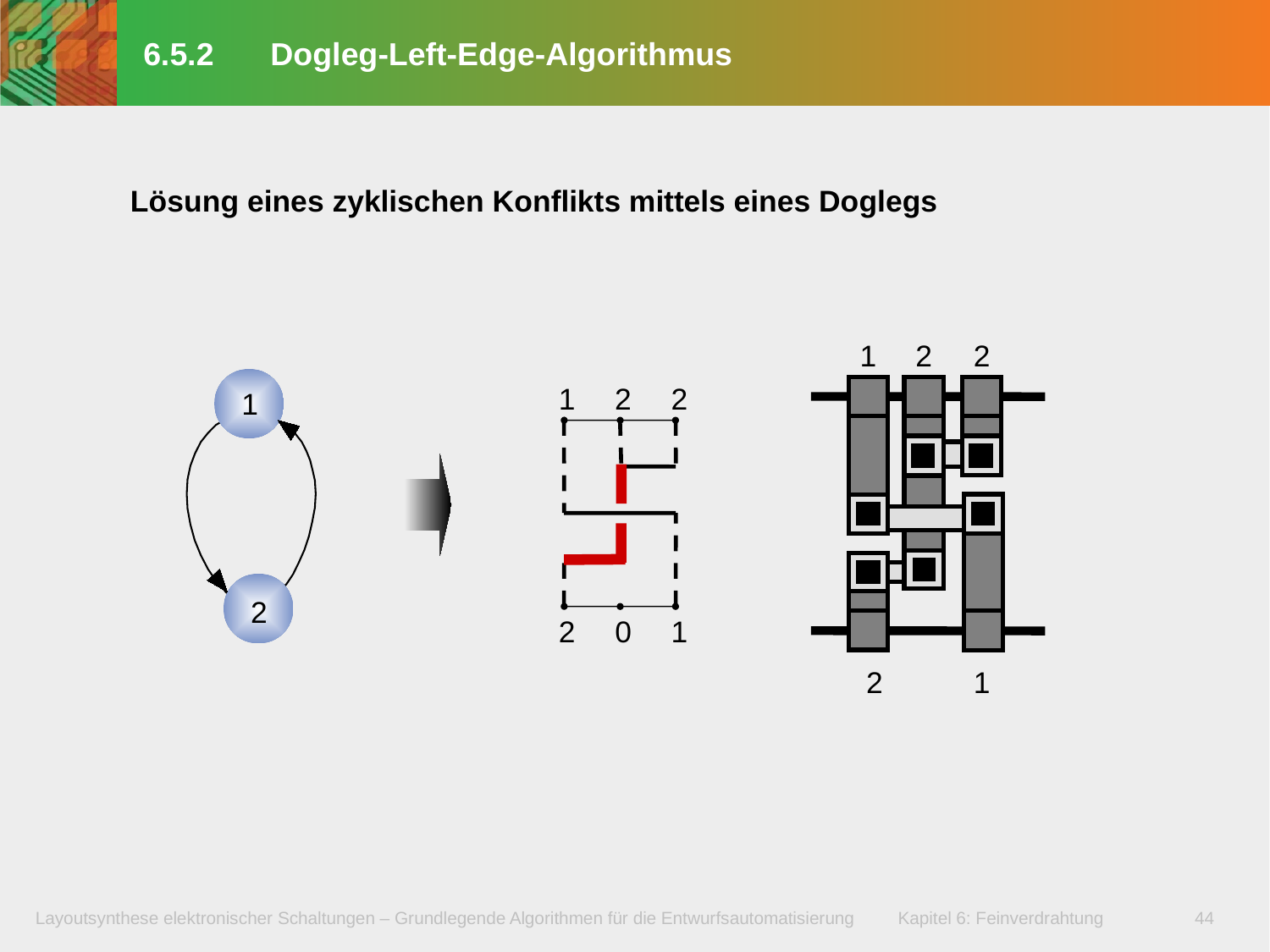

# 6.5.2	Dogleg-Left-Edge-Algorithmus
Lösung eines zyklischen Konflikts mittels eines Doglegs
1
2
2

1
2
2

1

2
2

0

1

2
1